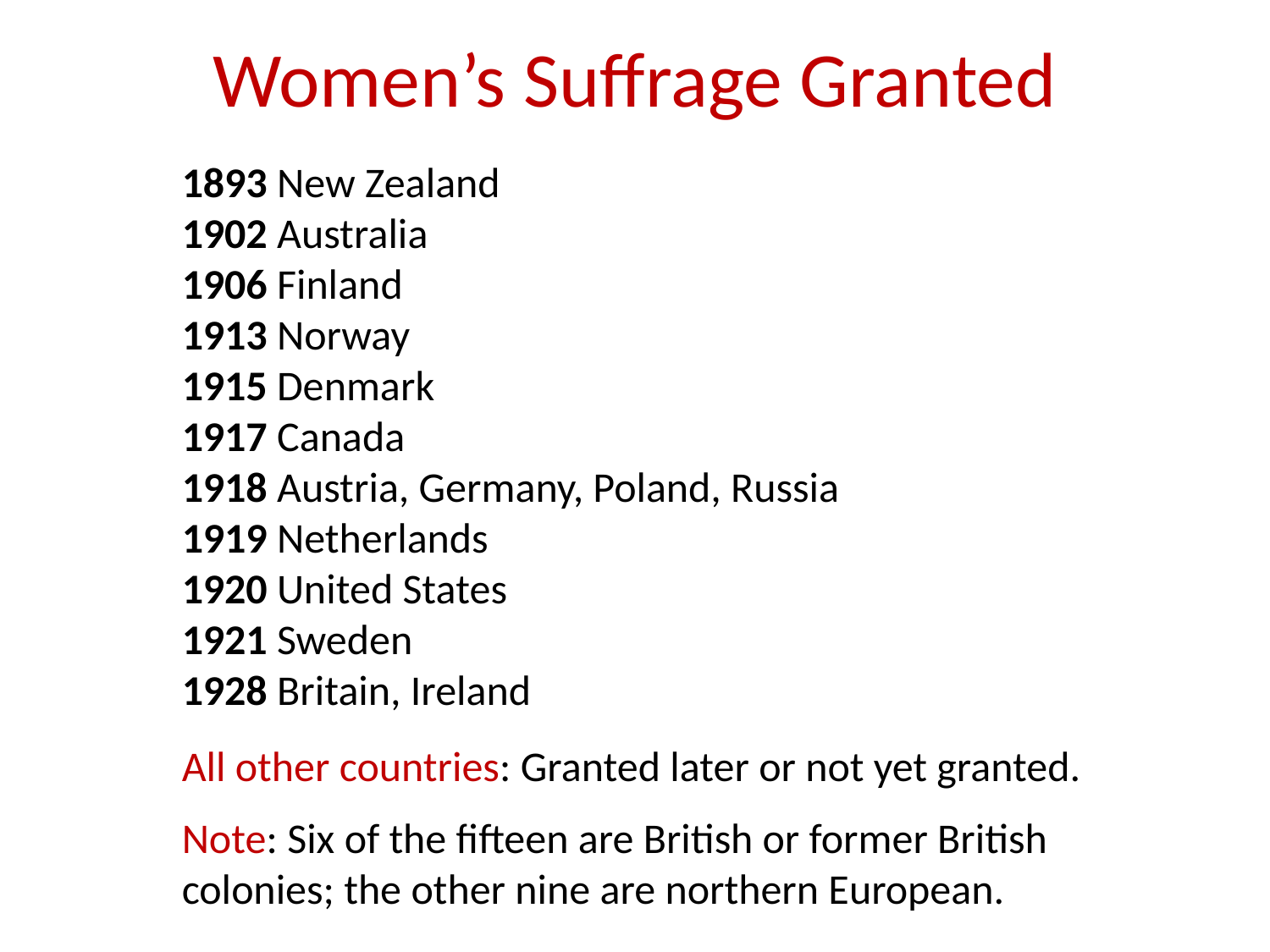

# Women’s Suffrage Granted
1893 New Zealand
1902 Australia
1906 Finland
1913 Norway
1915 Denmark
1917 Canada
1918 Austria, Germany, Poland, Russia
1919 Netherlands
1920 United States
1921 Sweden
1928 Britain, Ireland
All other countries: Granted later or not yet granted.

Note: Six of the fifteen are British or former British colonies; the other nine are northern European.